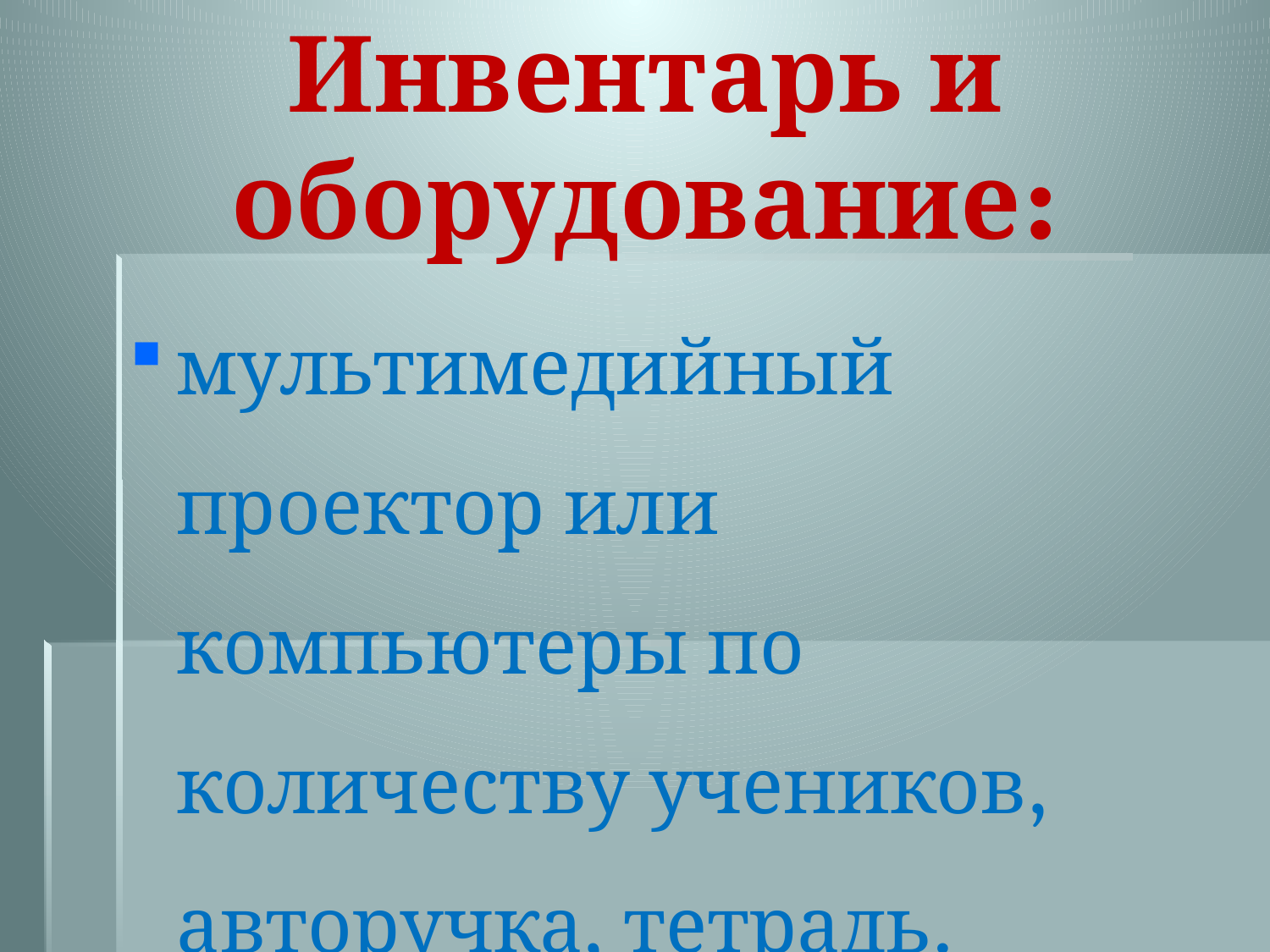

# Инвентарь и оборудование:
мультимедийный проектор или компьютеры по количеству учеников, авторучка, тетрадь.